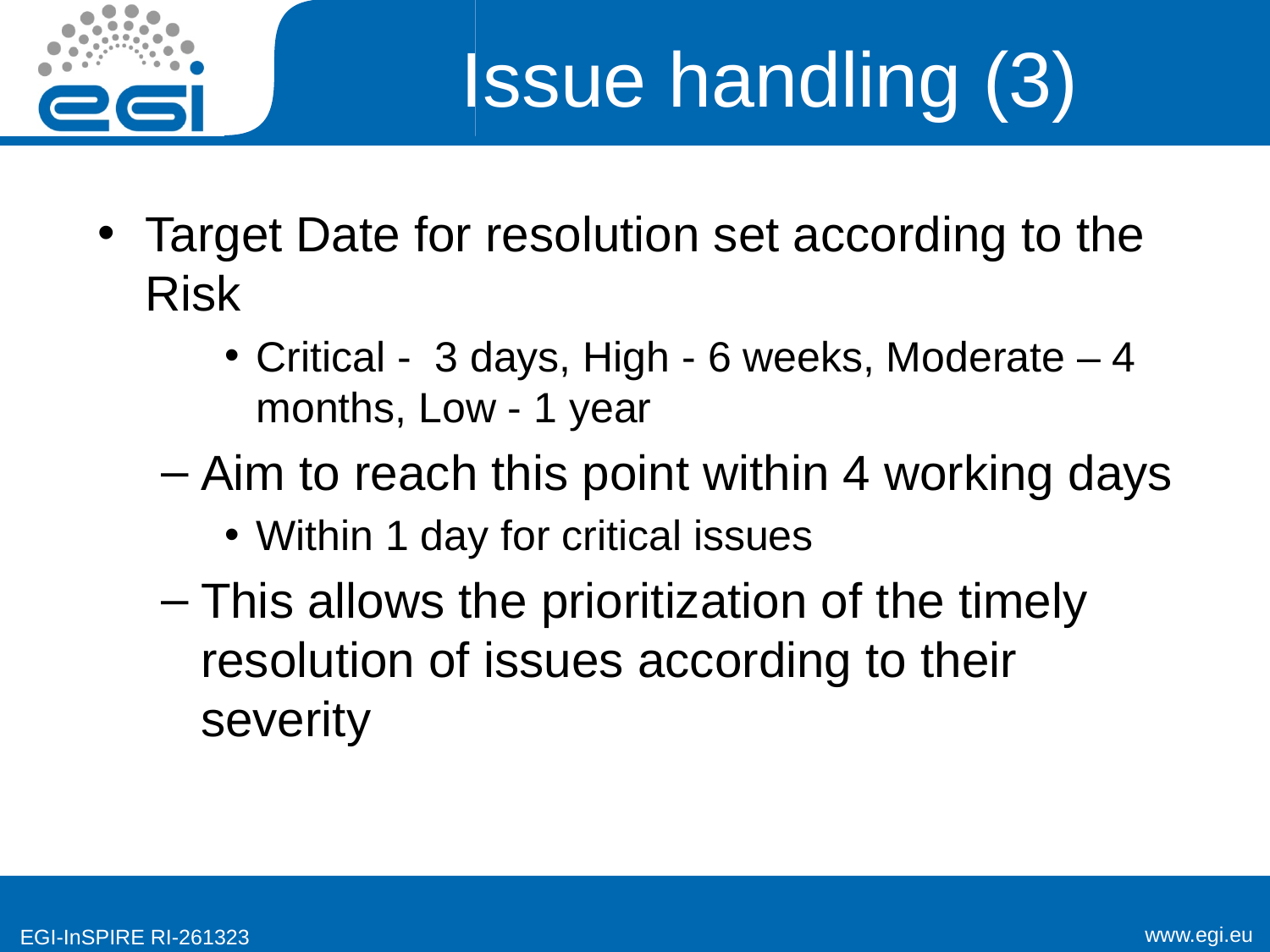

# Issue handling (3)
Target Date for resolution set according to the Risk
Critical -  3 days, High - 6 weeks, Moderate – 4 months, Low - 1 year
Aim to reach this point within 4 working days
Within 1 day for critical issues
This allows the prioritization of the timely resolution of issues according to their severity